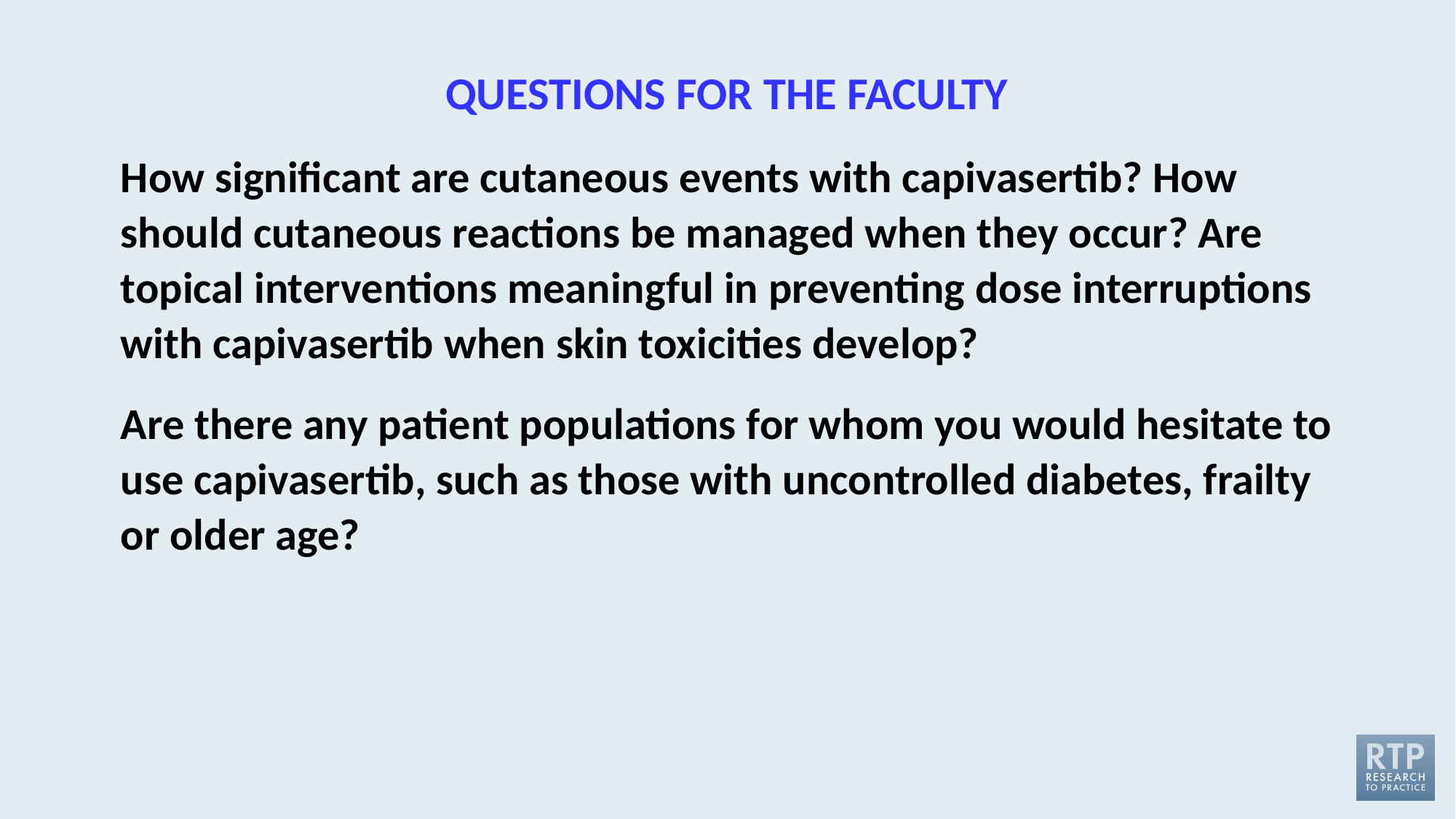

# QUESTIONS FOR THE FACULTY
How significant are cutaneous events with capivasertib? How should cutaneous reactions be managed when they occur? Are topical interventions meaningful in preventing dose interruptions with capivasertib when skin toxicities develop?
Are there any patient populations for whom you would hesitate to use capivasertib, such as those with uncontrolled diabetes, frailty or older age?